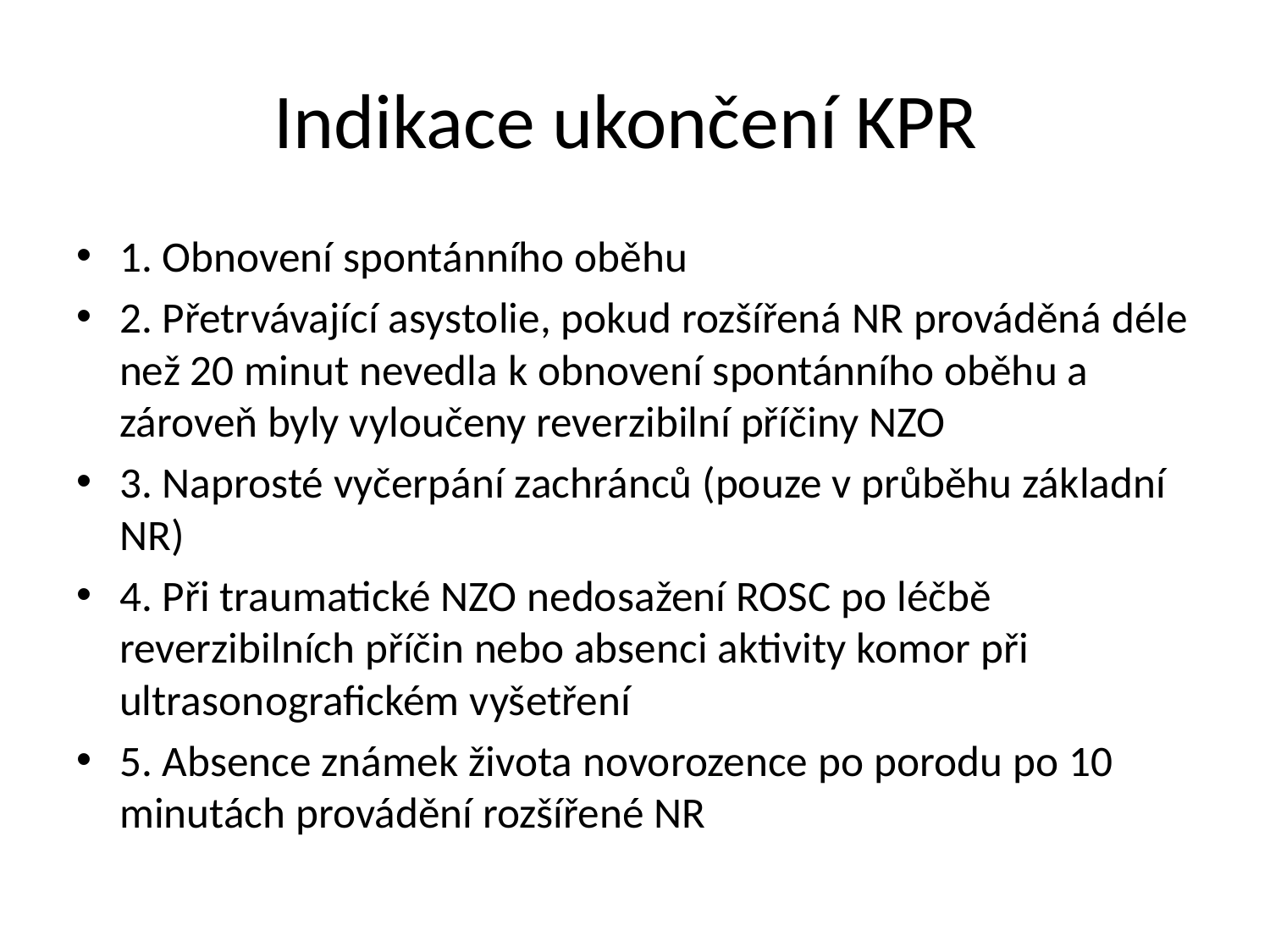

# Indikace ukončení KPR
1. Obnovení spontánního oběhu
2. Přetrvávající asystolie, pokud rozšířená NR prováděná déle než 20 minut nevedla k obnovení spontánního oběhu a zároveň byly vyloučeny reverzibilní příčiny NZO
3. Naprosté vyčerpání zachránců (pouze v průběhu základní NR)
4. Při traumatické NZO nedosažení ROSC po léčbě reverzibilních příčin nebo absenci aktivity komor při ultrasonografickém vyšetření
5. Absence známek života novorozence po porodu po 10 minutách provádění rozšířené NR